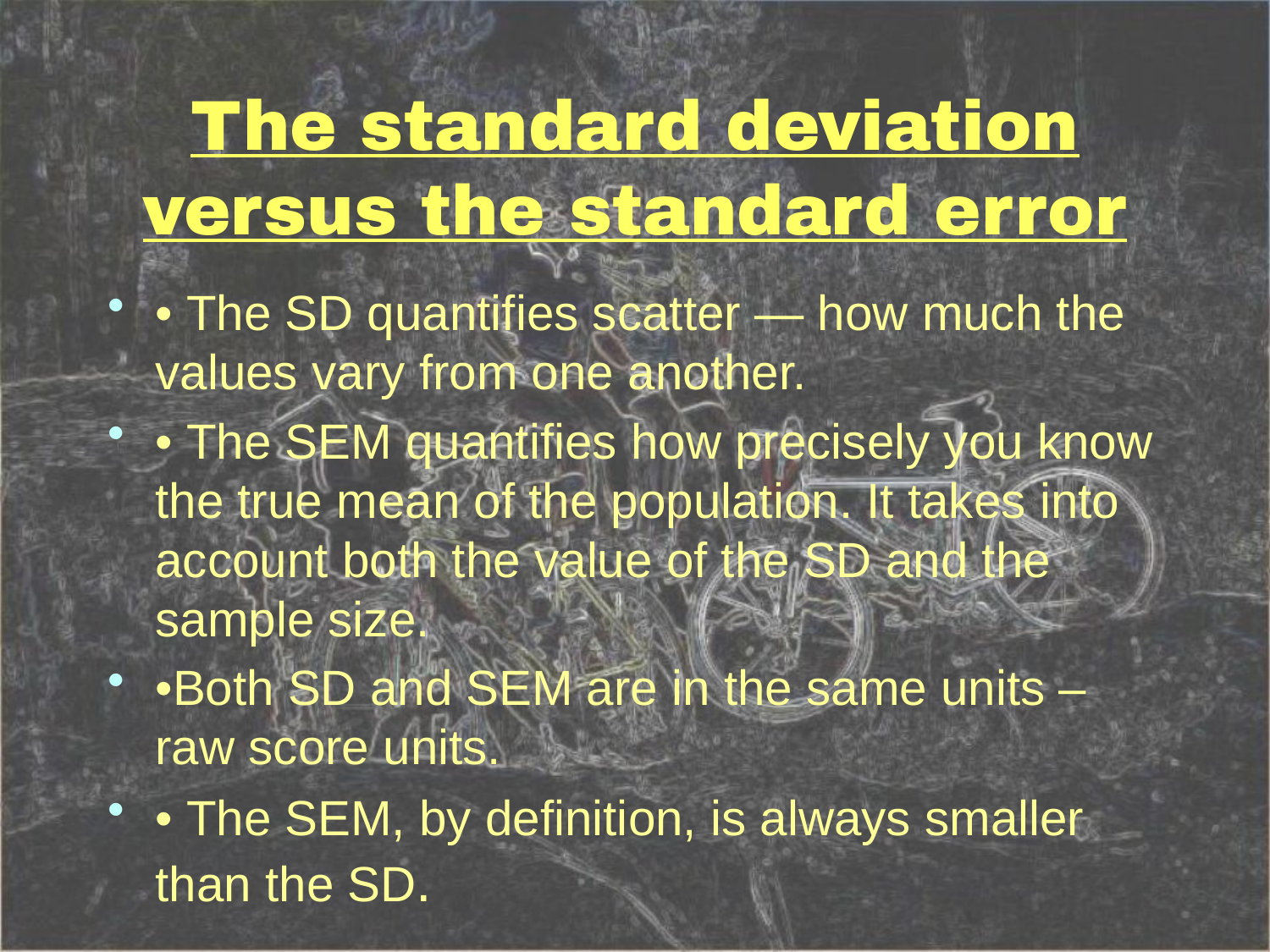

# The standard deviation versus the standard error
• The SD quantifies scatter — how much the values vary from one another.
• The SEM quantifies how precisely you know the true mean of the population. It takes into account both the value of the SD and the sample size.
•Both SD and SEM are in the same units – raw score units.
• The SEM, by definition, is always smaller than the SD.